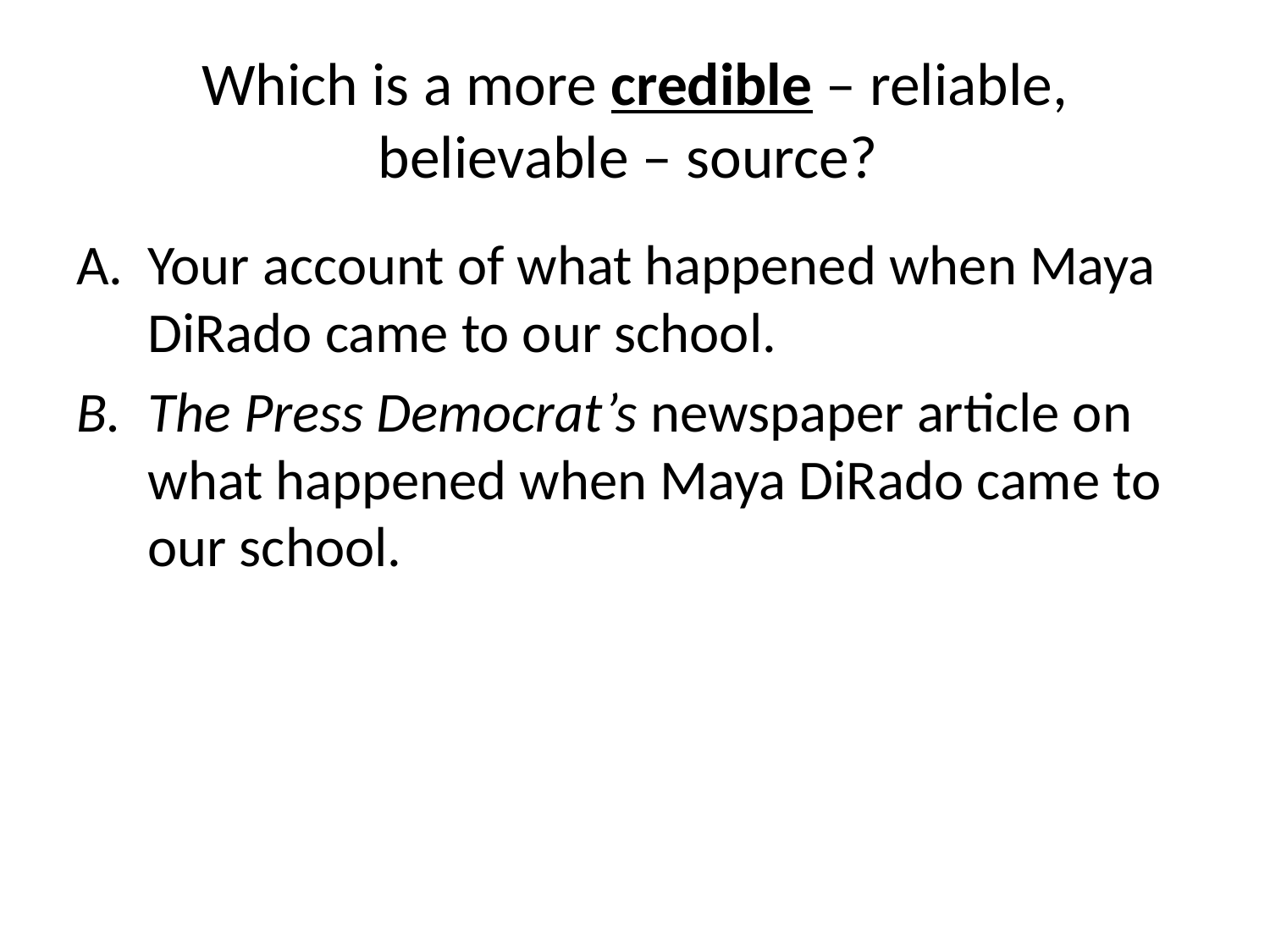

# Which is a more credible – reliable, believable – source?
Your account of what happened when Maya DiRado came to our school.
The Press Democrat’s newspaper article on what happened when Maya DiRado came to our school.